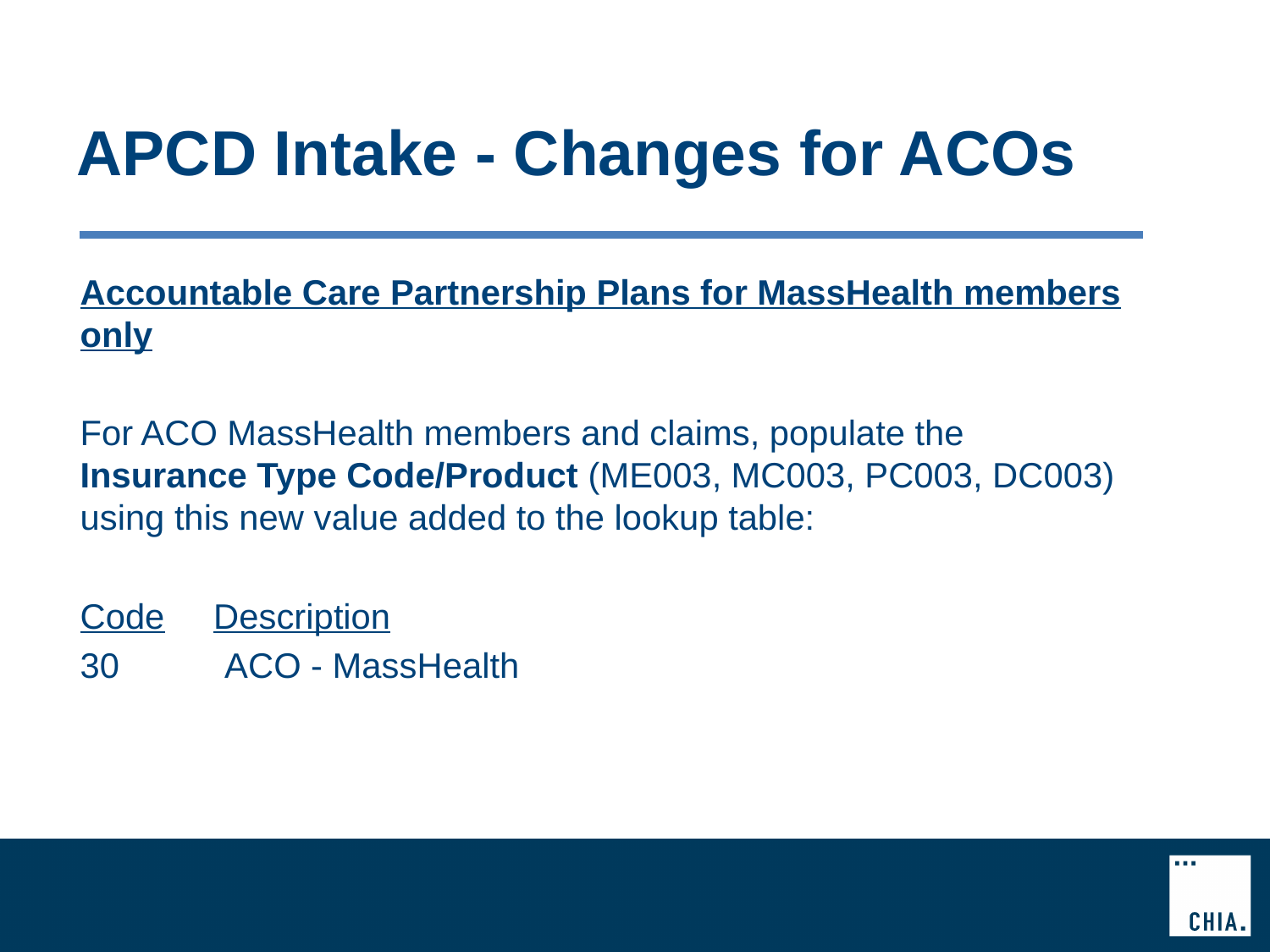

# APCD Intake - Changes for ACOs
Accountable Care Partnership Plans for MassHealth members only

For ACO MassHealth members and claims, populate the Insurance Type Code/Product (ME003, MC003, PC003, DC003) using this new value added to the lookup table:

Code     Description
30           ACO - MassHealth